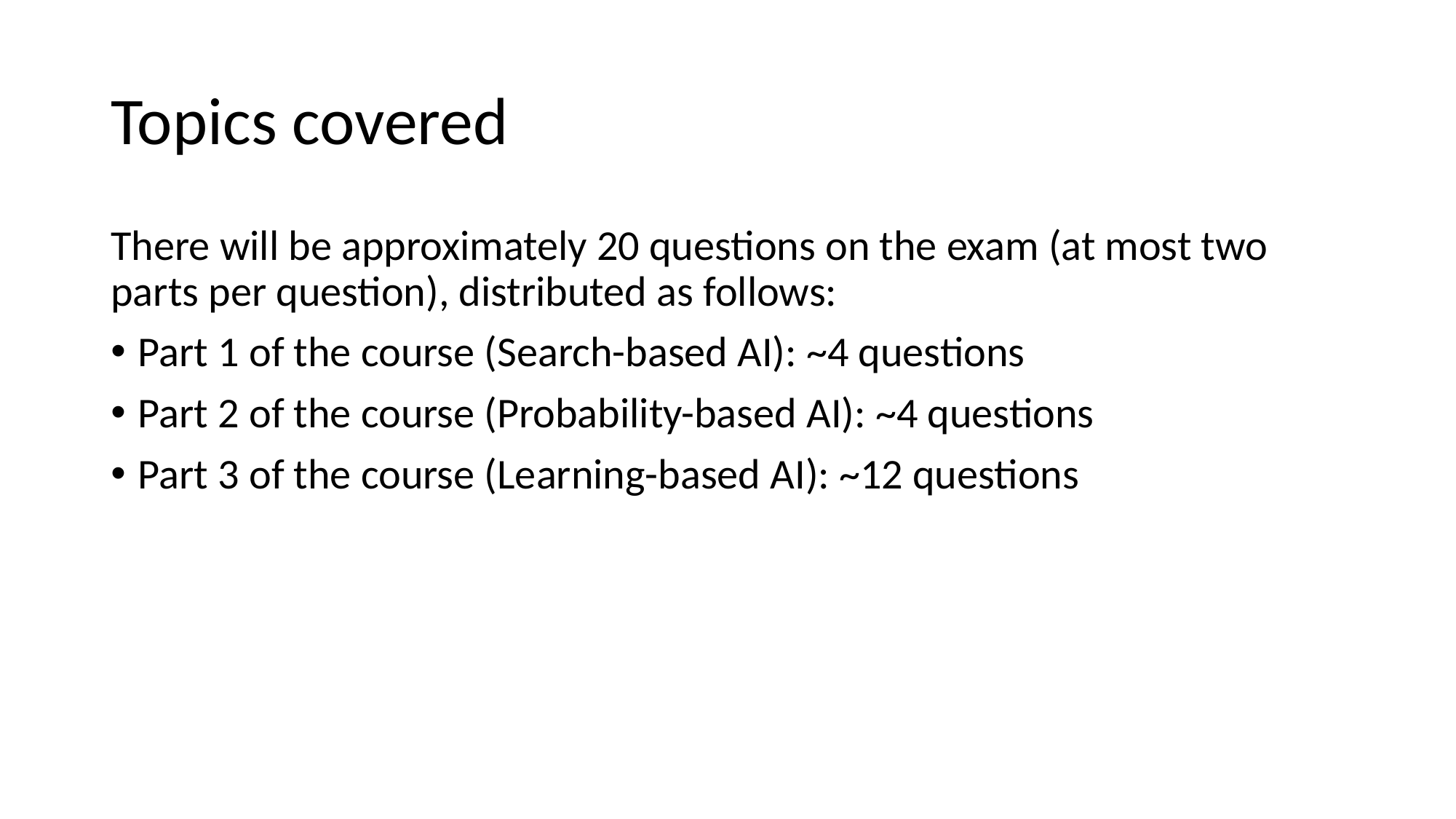

# Topics covered
There will be approximately 20 questions on the exam (at most two parts per question), distributed as follows:
Part 1 of the course (Search-based AI): ~4 questions
Part 2 of the course (Probability-based AI): ~4 questions
Part 3 of the course (Learning-based AI): ~12 questions